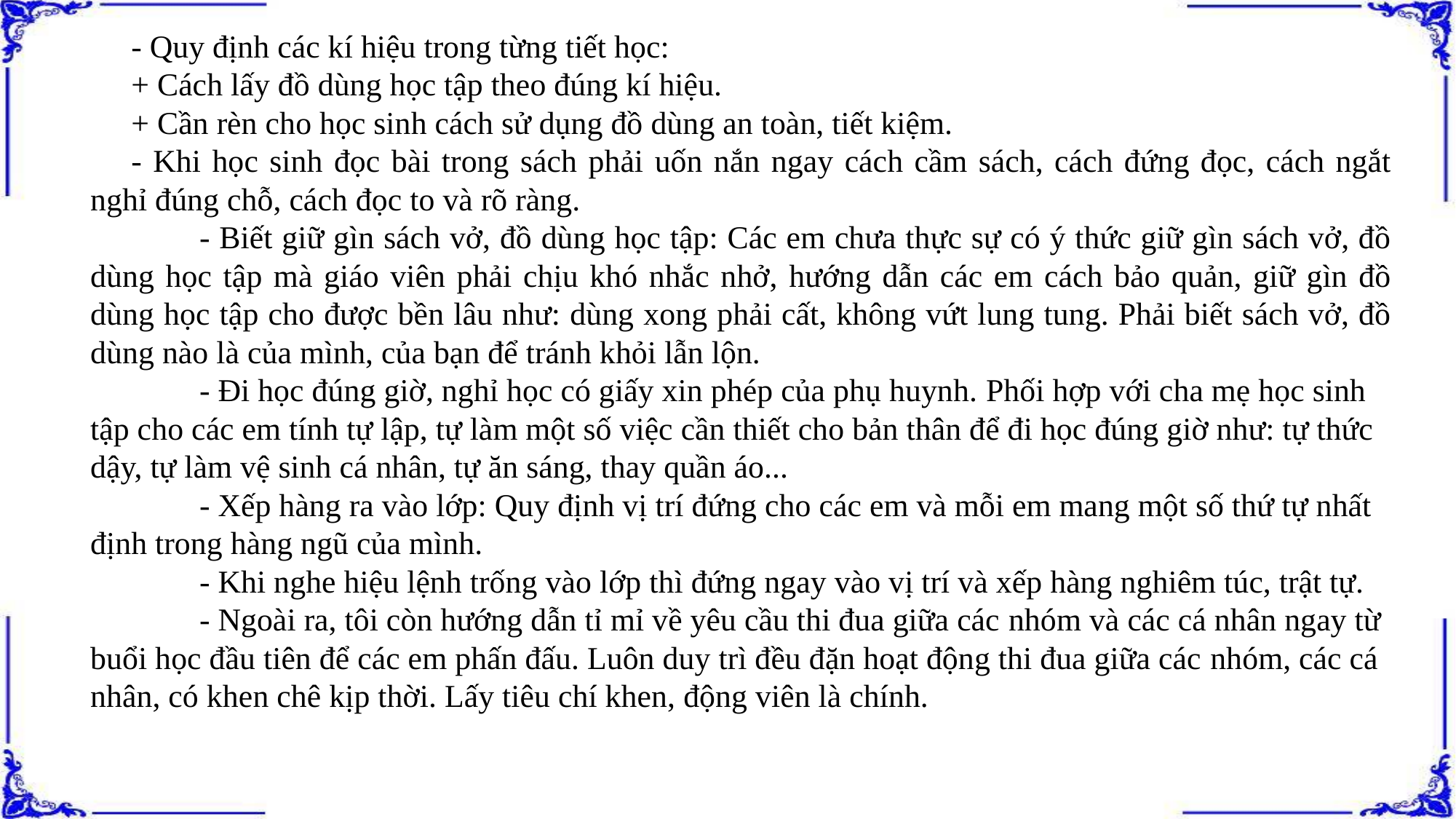

- Quy định các kí hiệu trong từng tiết học:
+ Cách lấy đồ dùng học tập theo đúng kí hiệu.
+ Cần rèn cho học sinh cách sử dụng đồ dùng an toàn, tiết kiệm.
- Khi học sinh đọc bài trong sách phải uốn nắn ngay cách cầm sách, cách đứng đọc, cách ngắt nghỉ đúng chỗ, cách đọc to và rõ ràng.
	- Biết giữ gìn sách vở, đồ dùng học tập: Các em chưa thực sự có ý thức giữ gìn sách vở, đồ dùng học tập mà giáo viên phải chịu khó nhắc nhở, hướng dẫn các em cách bảo quản, giữ gìn đồ dùng học tập cho được bền lâu như: dùng xong phải cất, không vứt lung tung. Phải biết sách vở, đồ dùng nào là của mình, của bạn để tránh khỏi lẫn lộn.
 	- Đi học đúng giờ, nghỉ học có giấy xin phép của phụ huynh. Phối hợp với cha mẹ học sinh tập cho các em tính tự lập, tự làm một số việc cần thiết cho bản thân để đi học đúng giờ như: tự thức dậy, tự làm vệ sinh cá nhân, tự ăn sáng, thay quần áo...
 	- Xếp hàng ra vào lớp: Quy định vị trí đứng cho các em và mỗi em mang một số thứ tự nhất định trong hàng ngũ của mình.
	- Khi nghe hiệu lệnh trống vào lớp thì đứng ngay vào vị trí và xếp hàng nghiêm túc, trật tự.
	- Ngoài ra, tôi còn hướng dẫn tỉ mỉ về yêu cầu thi đua giữa các nhóm và các cá nhân ngay từ buổi học đầu tiên để các em phấn đấu. Luôn duy trì đều đặn hoạt động thi đua giữa các nhóm, các cá nhân, có khen chê kịp thời. Lấy tiêu chí khen, động viên là chính.